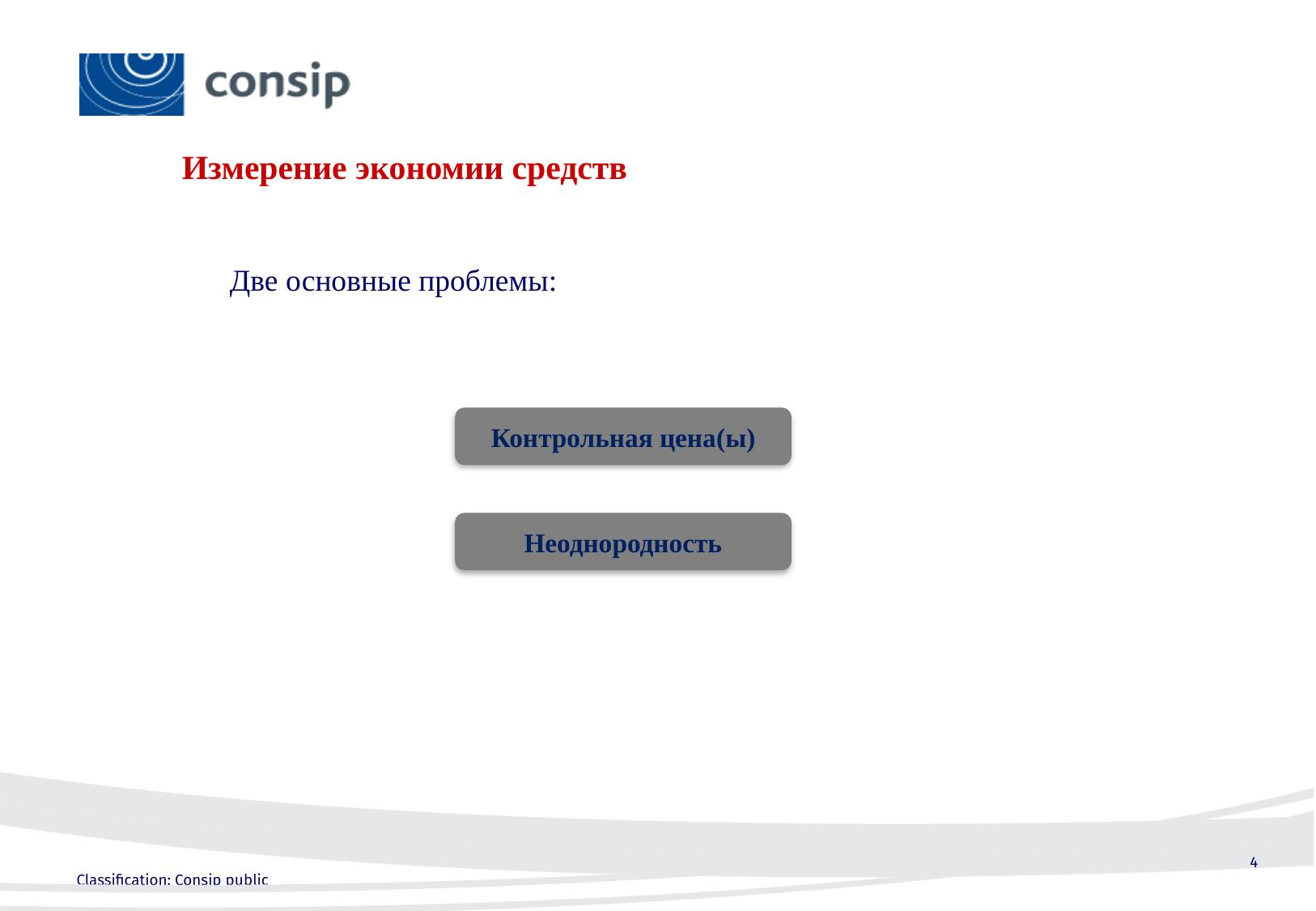

# Измерение экономии средств
Две основные проблемы:
Контрольная цена(ы)

Неоднородность
4